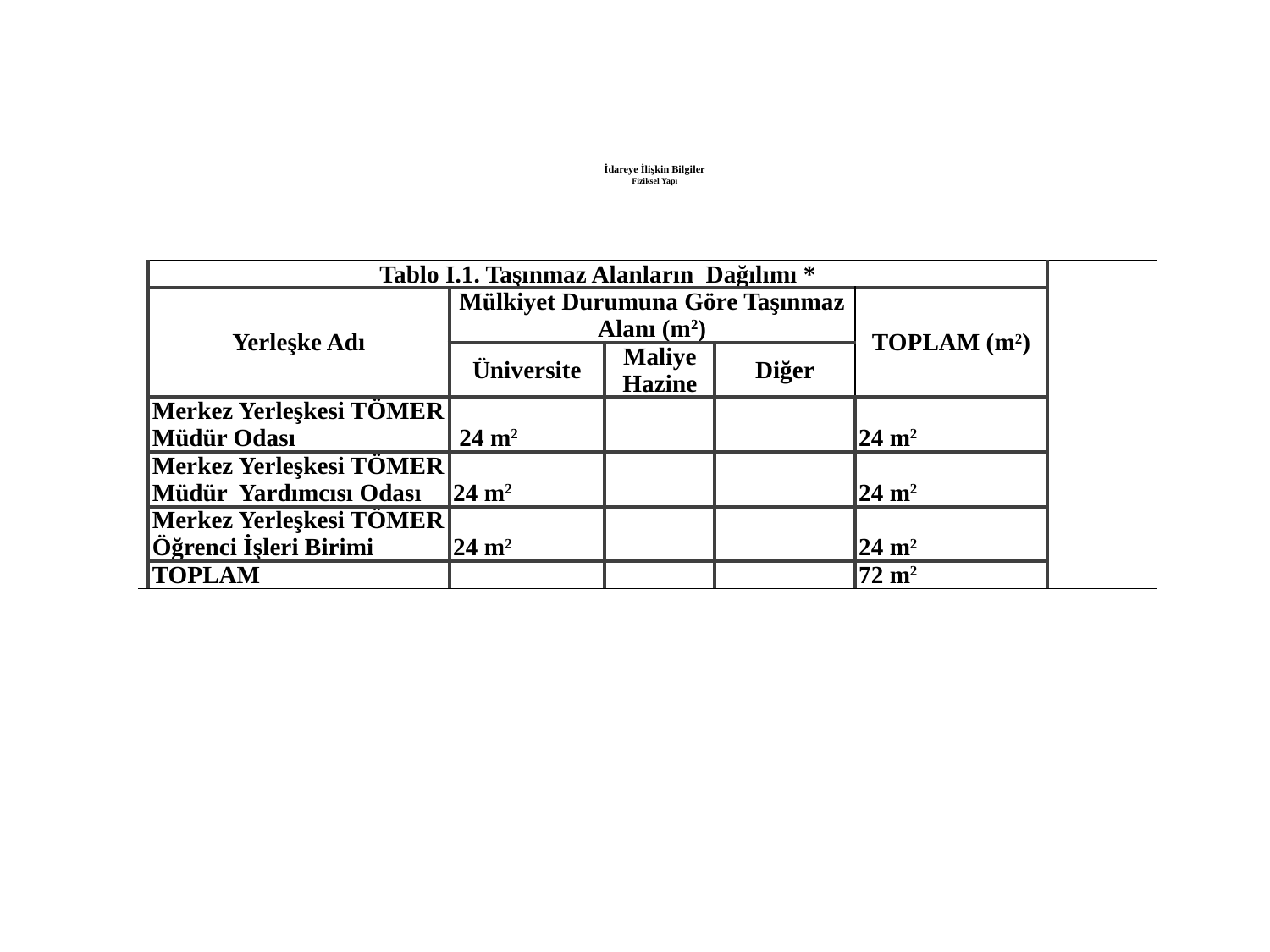

# İdareye İlişkin Bilgiler Fiziksel Yapı
|  |  |  |  |  |  |  |  |  |  |  |  |  |  |  |  |  |
| --- | --- | --- | --- | --- | --- | --- | --- | --- | --- | --- | --- | --- | --- | --- | --- | --- |
|  |  |  |  |  |  |  |  |  |  |  |  |  |  |  |  |  |
|  |  | Tablo I.1. Taşınmaz Alanların Dağılımı \* |  |  |  |  |  |  |  |  |  |  |  |  |  |  |
|  |  | Yerleşke Adı | Mülkiyet Durumuna Göre Taşınmaz Alanı (m2) |  |  |  | TOPLAM (m2) |  |  |  |  |  |  |  |  |  |
|  |  |  | Üniversite |  | Maliye Hazine | Diğer |  |  |  |  |  |  |  |  |  |  |
|  |  | Merkez Yerleşkesi TÖMER Müdür Odası | 24 m2 |  |  |  | 24 m2 |  |  |  |  |  |  |  |  |  |
|  |  | Merkez Yerleşkesi TÖMER Müdür Yardımcısı Odası | 24 m2 |  |  |  | 24 m2 |  |  |  |  |  |  |  |  |  |
|  |  | Merkez Yerleşkesi TÖMER Öğrenci İşleri Birimi | 24 m2 |  |  |  | 24 m2 |  |  |  |  |  |  |  |  |  |
|  |  | TOPLAM |  |  |  |  | 72 m2 |  |  |  |  |  |  |  |  |  |
|  |  |  |  |  |  |  |  |  |  |  |  |  |  |  |  |  |